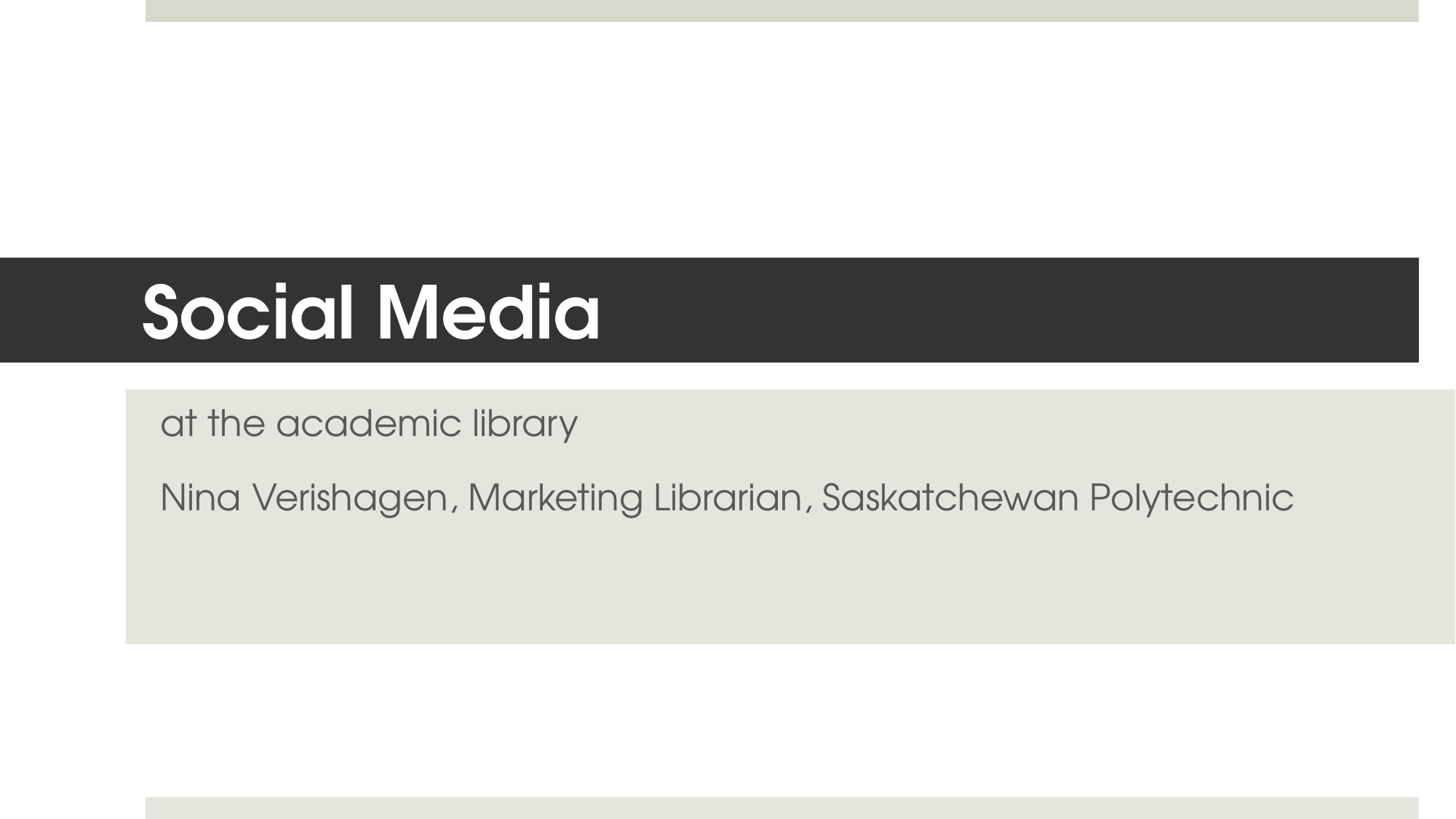

# Social Media
at the academic library
Nina Verishagen, Marketing Librarian, Saskatchewan Polytechnic